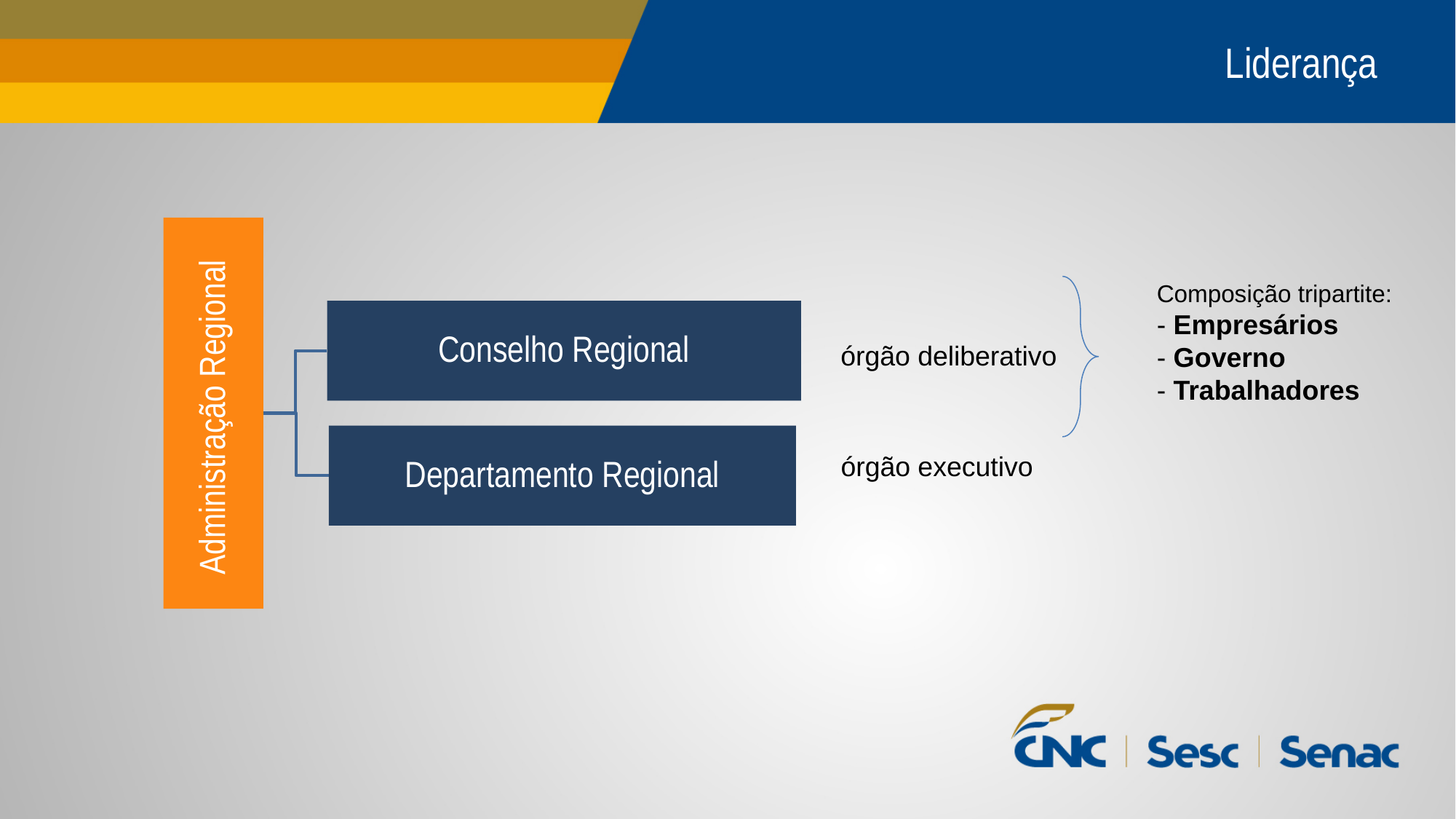

Liderança

Administração Regional
Conselho Regional
Departamento Regional
Composição tripartite:
- Empresários
- Governo
- Trabalhadores

órgão deliberativo
órgão executivo